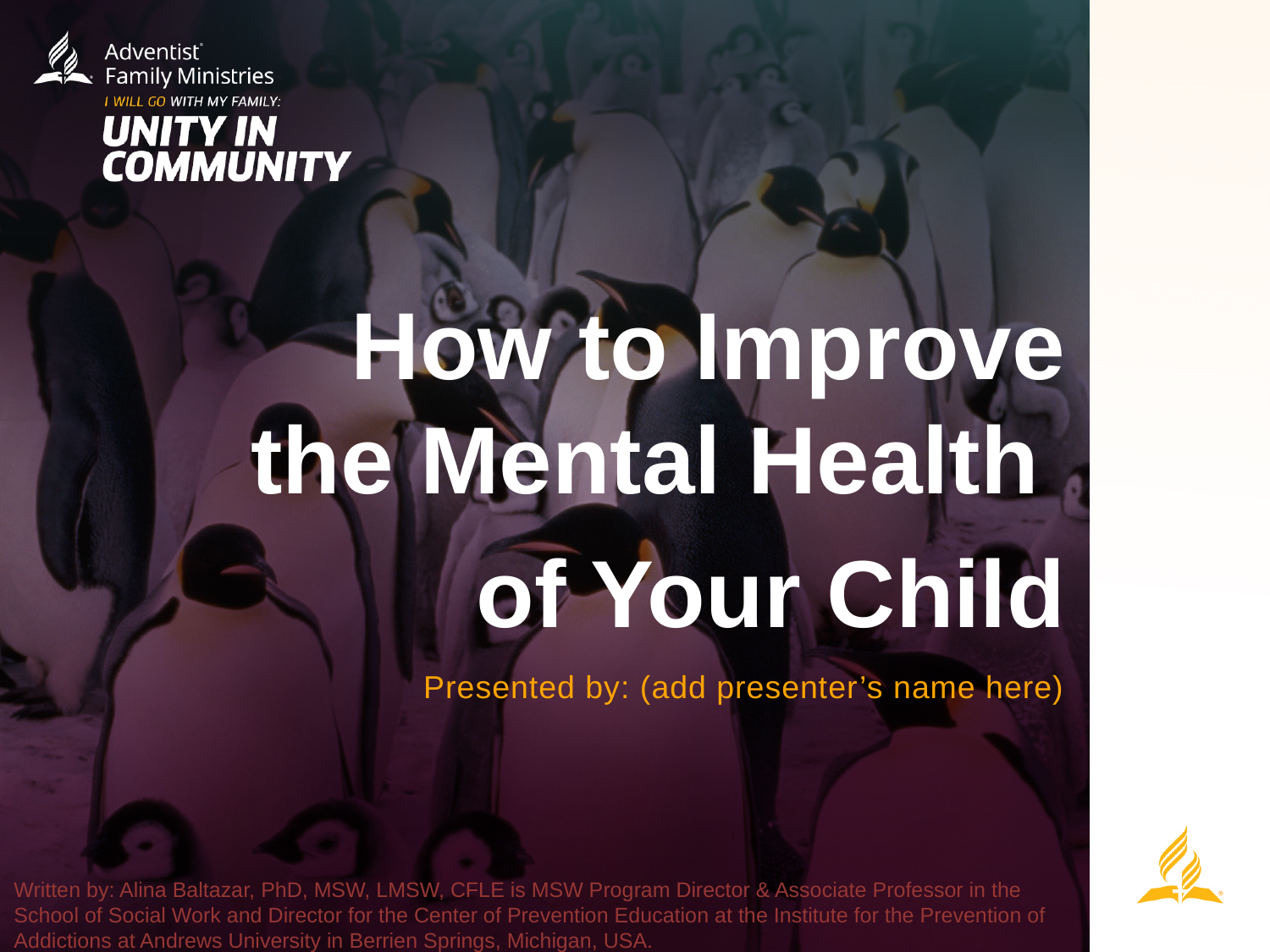

How to Improve the Mental Health
of Your Child
Presented by: (add presenter’s name here)
Written by: Alina Baltazar, PhD, MSW, LMSW, CFLE is MSW Program Director & Associate Professor in the School of Social Work and Director for the Center of Prevention Education at the Institute for the Prevention of Addictions at Andrews University in Berrien Springs, Michigan, USA.